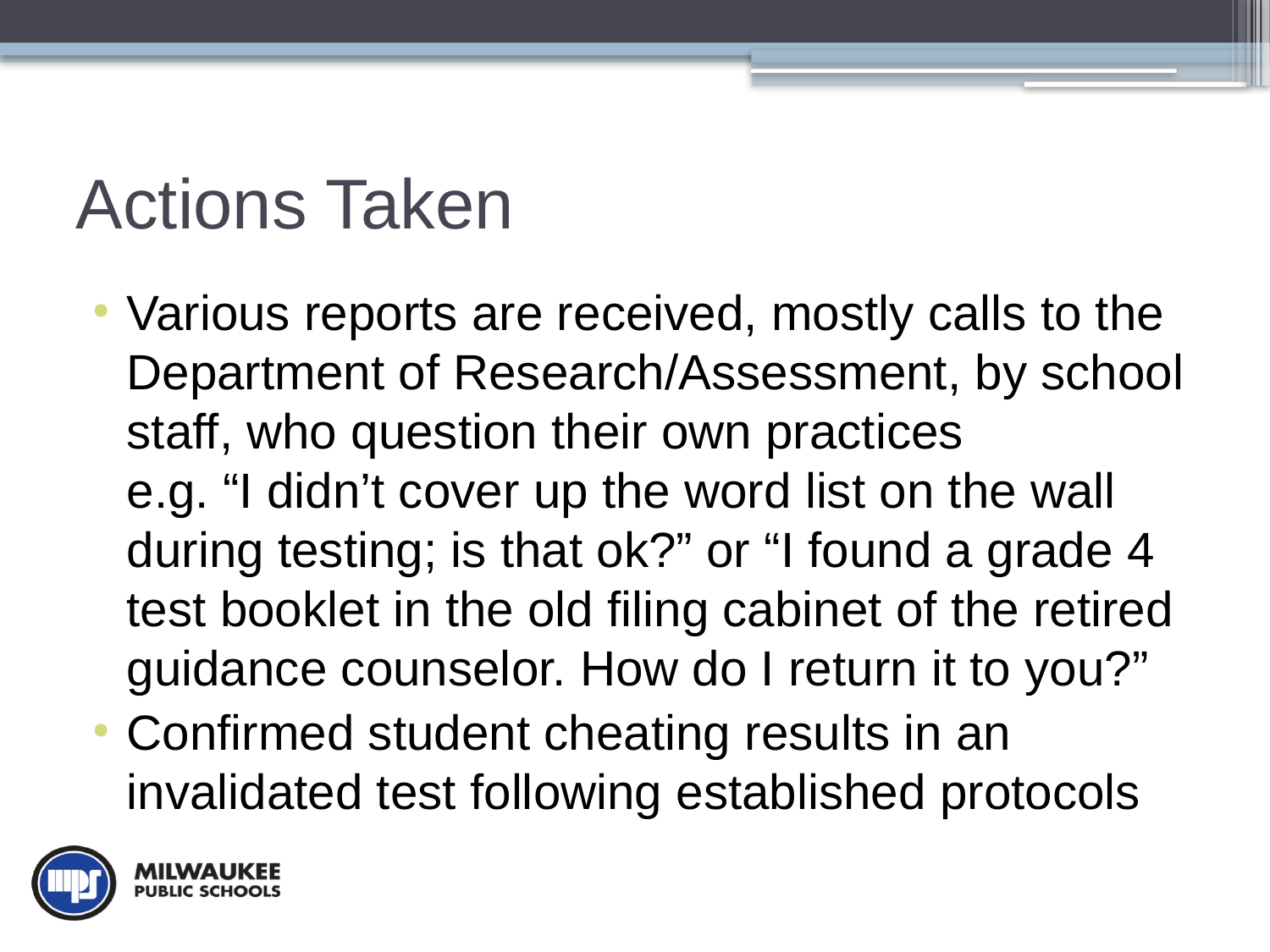

# Actions Taken
Various reports are received, mostly calls to the Department of Research/Assessment, by school staff, who question their own practices
e.g. “I didn’t cover up the word list on the wall during testing; is that ok?” or “I found a grade 4 test booklet in the old filing cabinet of the retired guidance counselor. How do I return it to you?”
Confirmed student cheating results in an invalidated test following established protocols